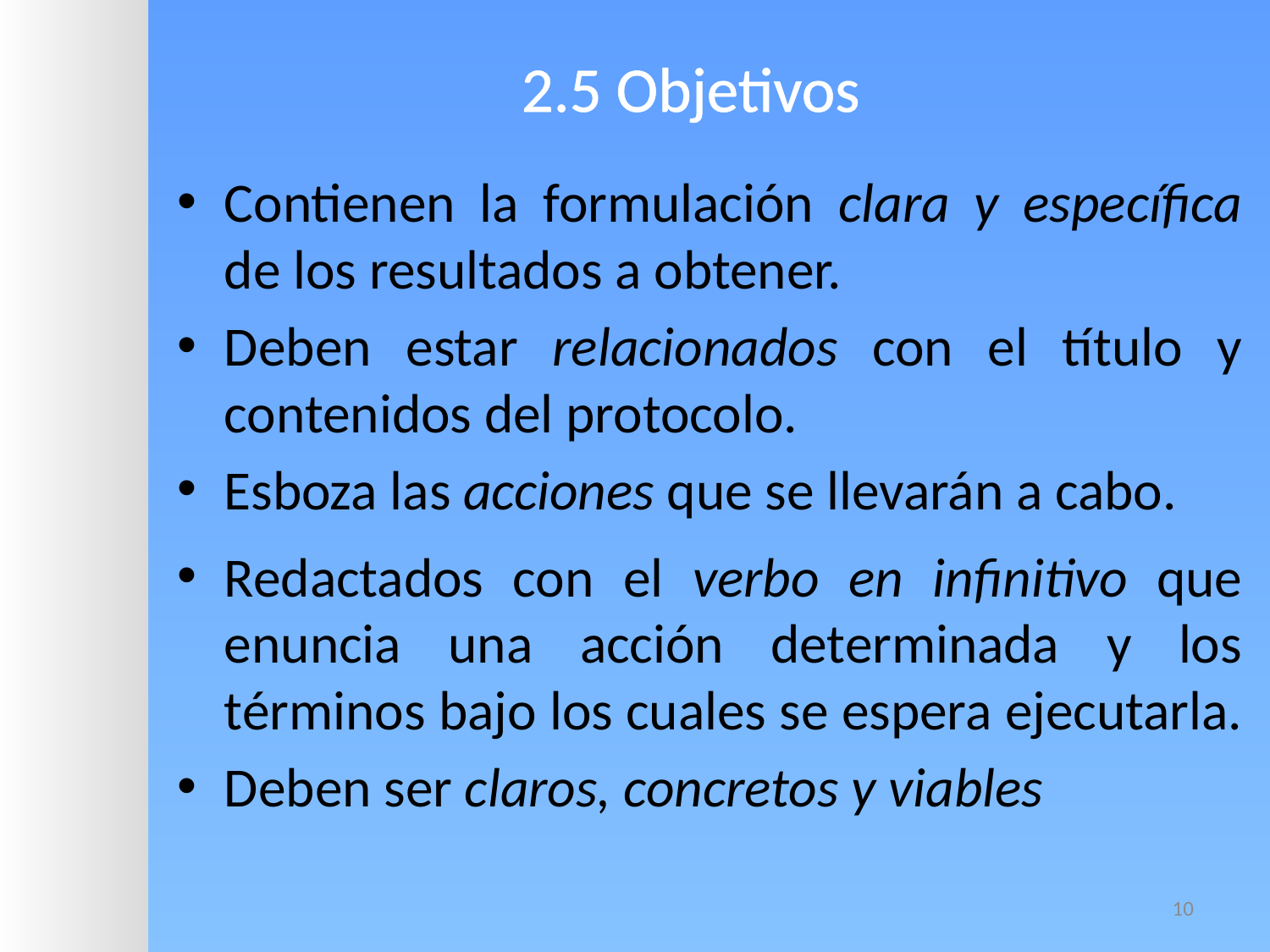

# 2.5 Objetivos
Contienen la formulación clara y específica de los resultados a obtener.
Deben estar relacionados con el título y contenidos del protocolo.
Esboza las acciones que se llevarán a cabo.
Redactados con el verbo en infinitivo que enuncia una acción determinada y los términos bajo los cuales se espera ejecutarla.
Deben ser claros, concretos y viables

10